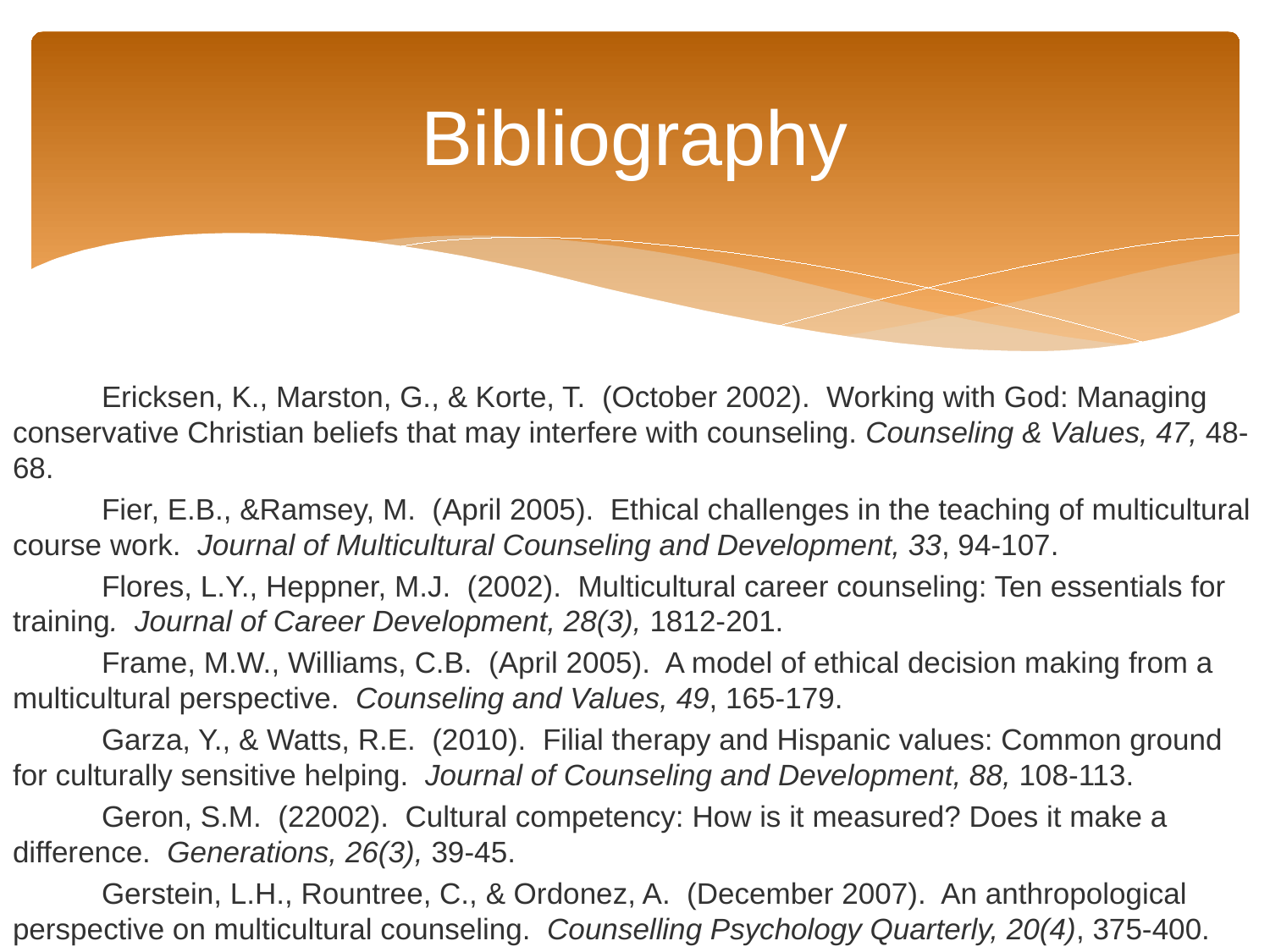

# Bibliography
	Ericksen, K., Marston, G., & Korte, T.  (October 2002).  Working with God: Managing conservative Christian beliefs that may interfere with counseling. Counseling & Values, 47, 48-68.
	Fier, E.B., &Ramsey, M.  (April 2005).  Ethical challenges in the teaching of multicultural course work.  Journal of Multicultural Counseling and Development, 33, 94-107.
	Flores, L.Y., Heppner, M.J.  (2002).  Multicultural career counseling: Ten essentials for  training.  Journal of Career Development, 28(3), 1812-201.
	Frame, M.W., Williams, C.B.  (April 2005).  A model of ethical decision making from a multicultural perspective.  Counseling and Values, 49, 165-179.
	Garza, Y., & Watts, R.E.  (2010).  Filial therapy and Hispanic values: Common ground for culturally sensitive helping.  Journal of Counseling and Development, 88, 108-113.
	Geron, S.M.  (22002).  Cultural competency: How is it measured? Does it make a difference.  Generations, 26(3), 39-45.
	Gerstein, L.H., Rountree, C., & Ordonez, A.  (December 2007).  An anthropological perspective on multicultural counseling.  Counselling Psychology Quarterly, 20(4), 375-400.